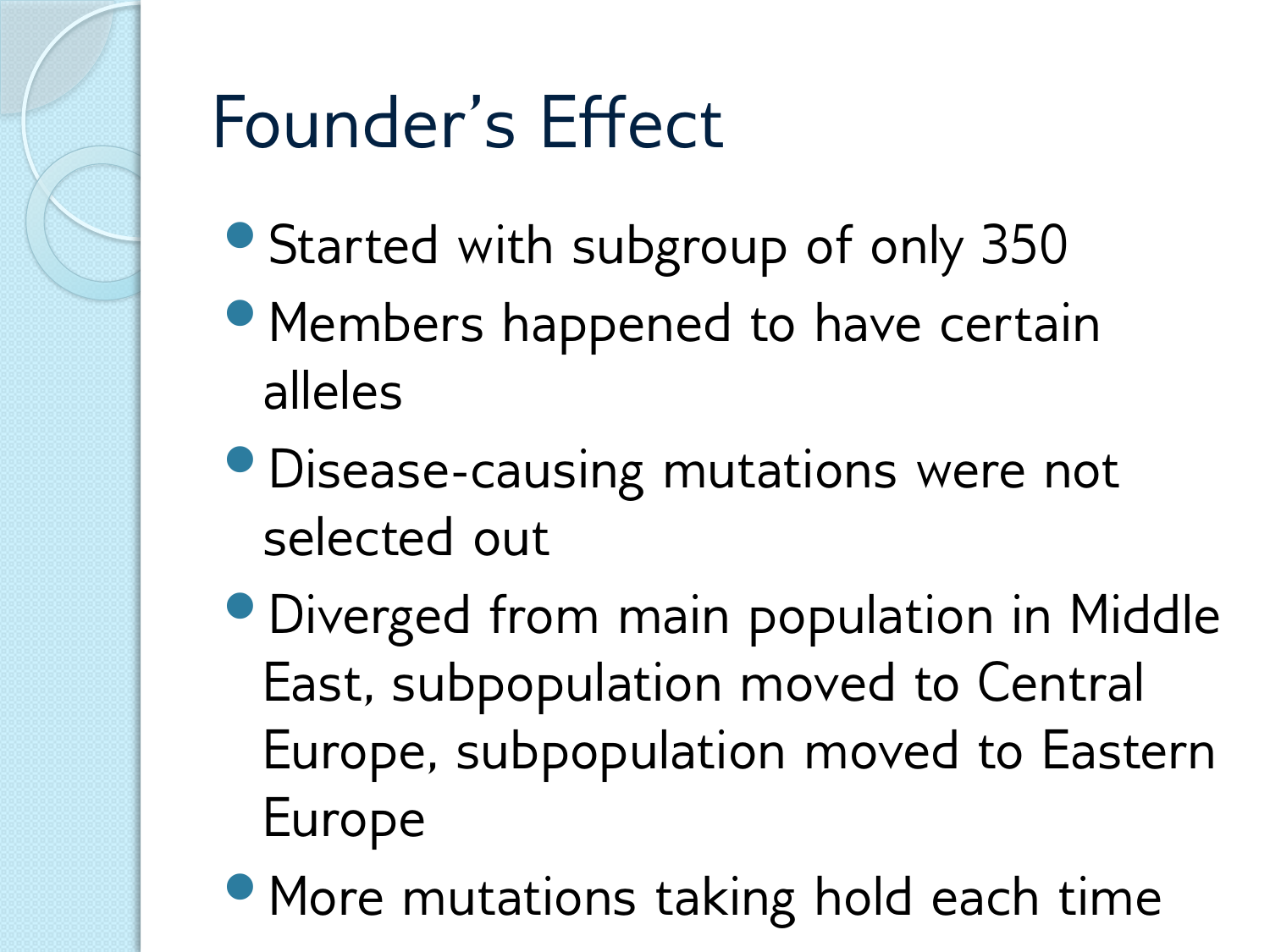

# Founder’s Effect
Started with subgroup of only 350
Members happened to have certain alleles
Disease-causing mutations were not selected out
Diverged from main population in Middle East, subpopulation moved to Central Europe, subpopulation moved to Eastern Europe
More mutations taking hold each time